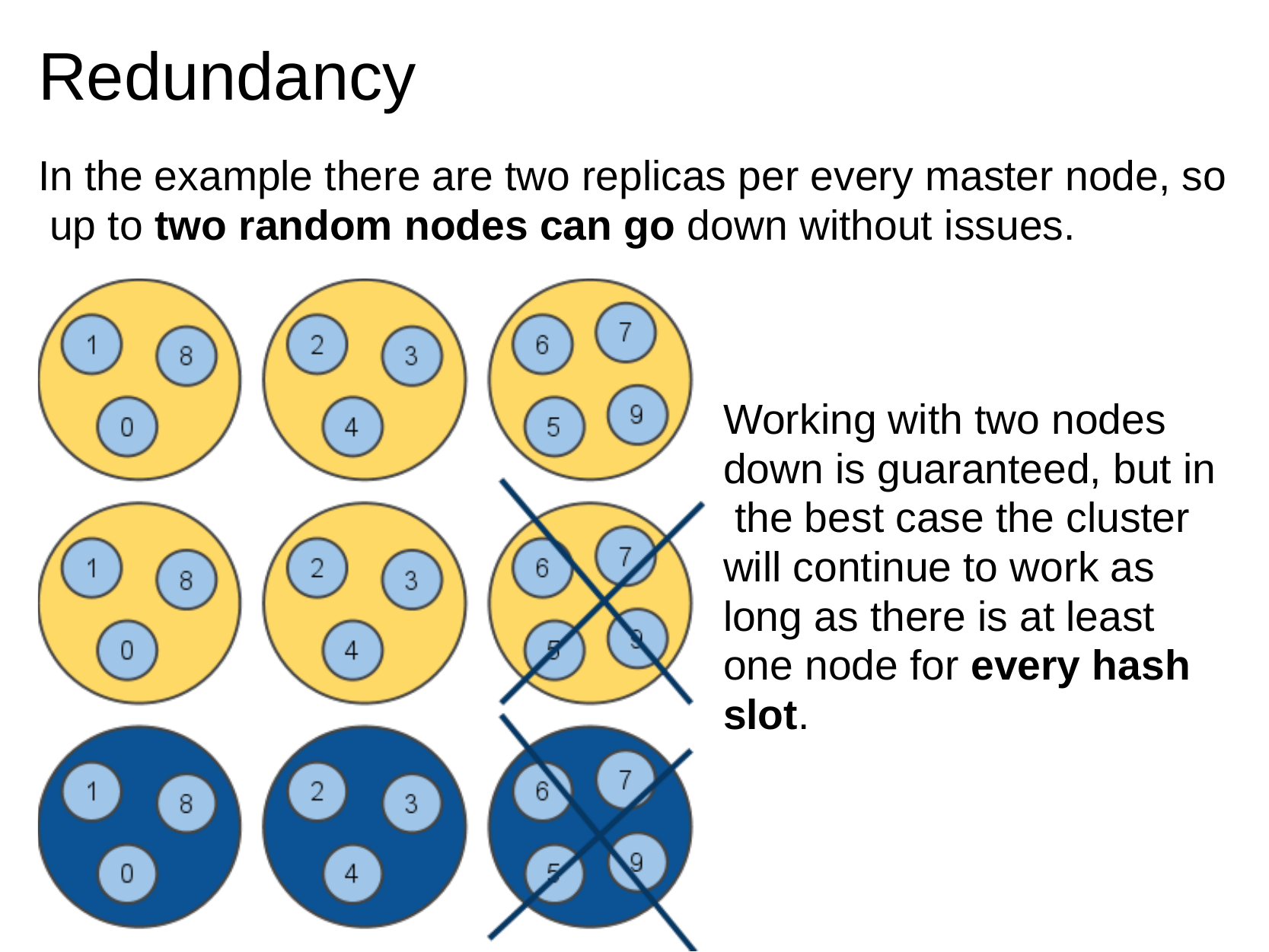

# Redundancy
In the example there are two replicas per every master node, so  up to two random nodes can go down without issues.

Working with two nodes  down is guaranteed, but in  the best case the cluster  will continue to work as  long as there is at least  one node for every hash  slot.